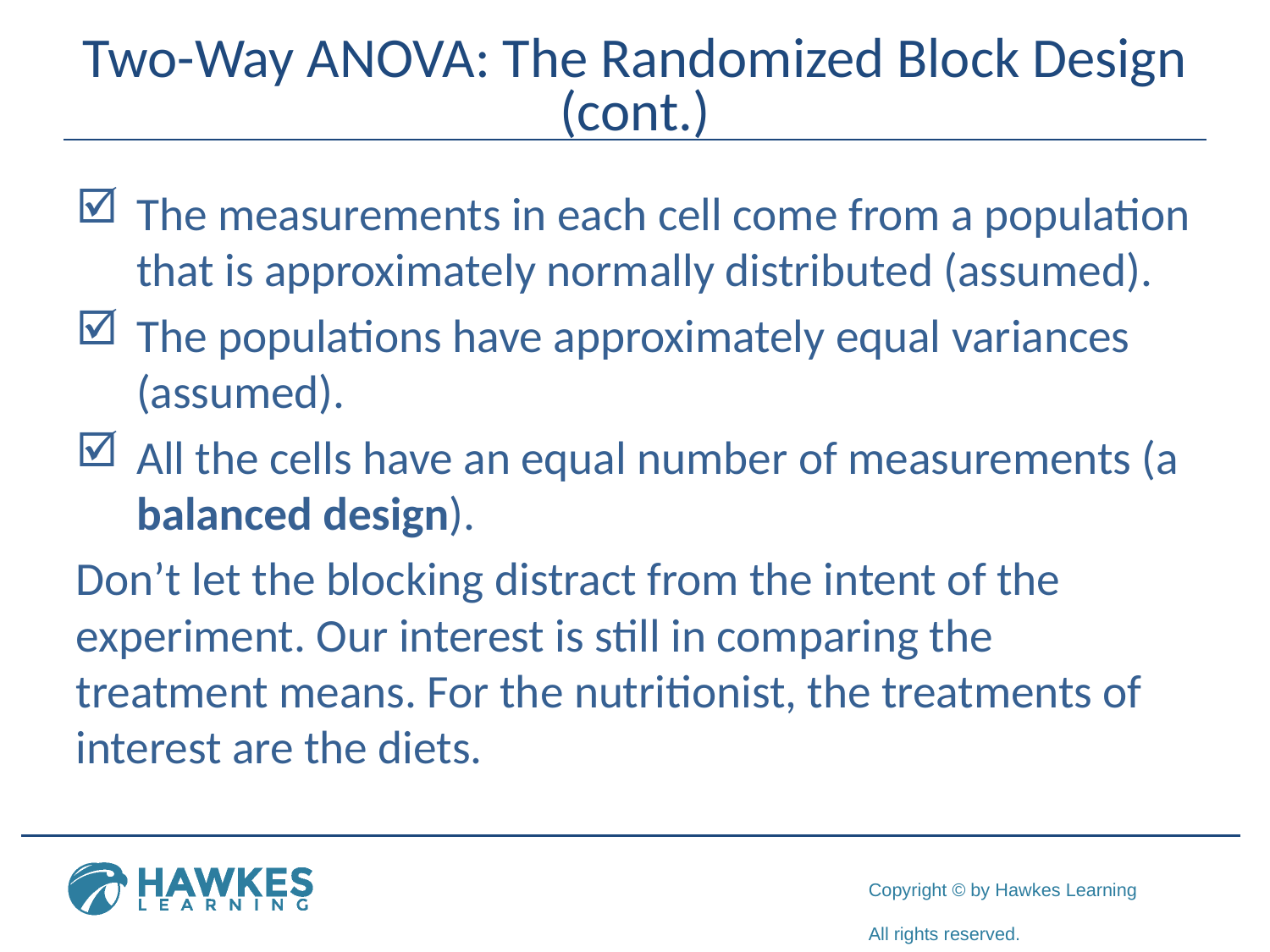

# Two-Way ANOVA: The Randomized Block Design (cont.)
The measurements in each cell come from a population that is approximately normally distributed (assumed).
The populations have approximately equal variances (assumed).
All the cells have an equal number of measurements (a balanced design).
Don’t let the blocking distract from the intent of the experiment. Our interest is still in comparing the treatment means. For the nutritionist, the treatments of interest are the diets.